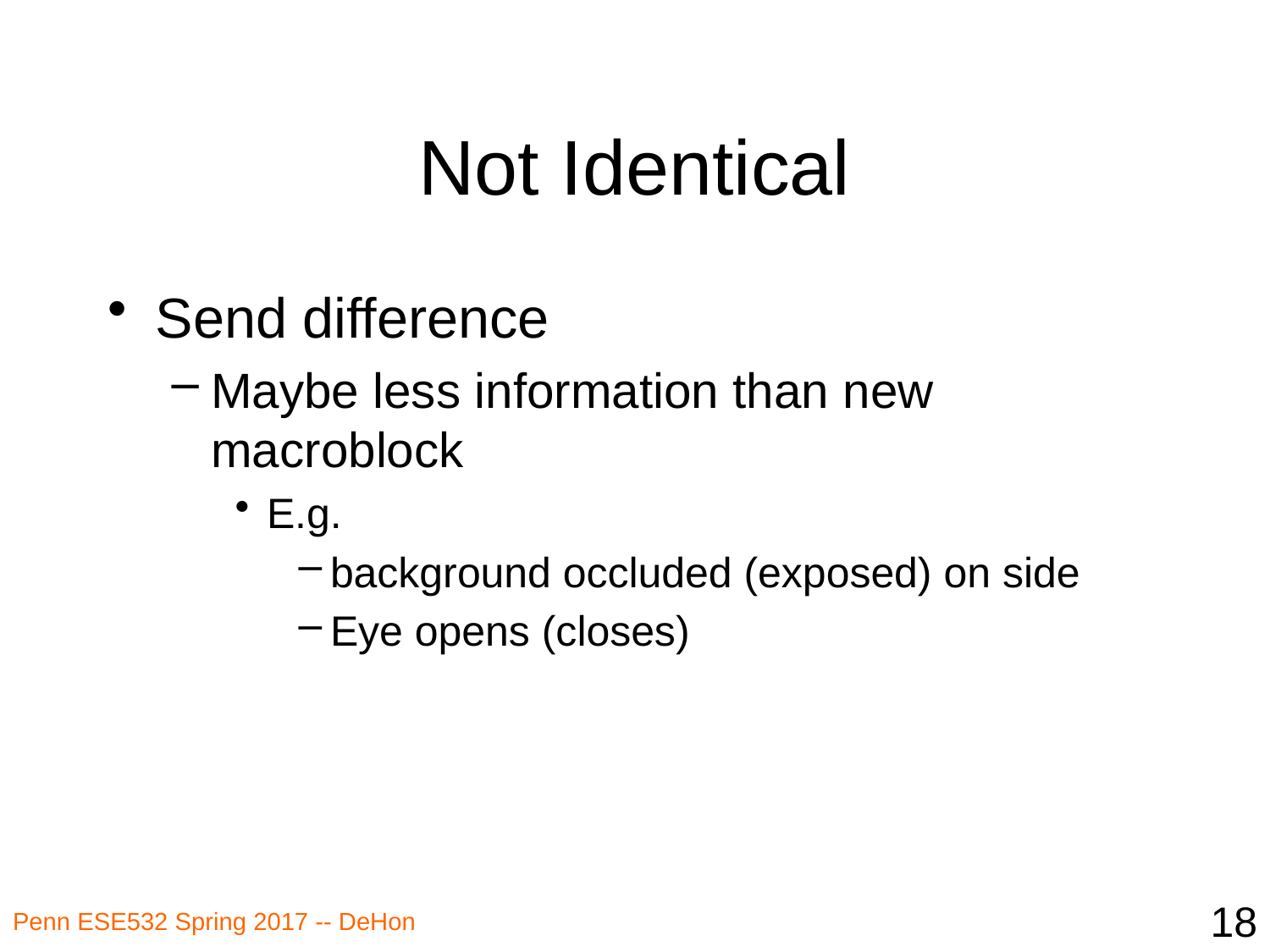

# Not Identical
Send difference
Maybe less information than new macroblock
E.g.
background occluded (exposed) on side
Eye opens (closes)

18
Penn ESE532 Spring 2017 -- DeHon